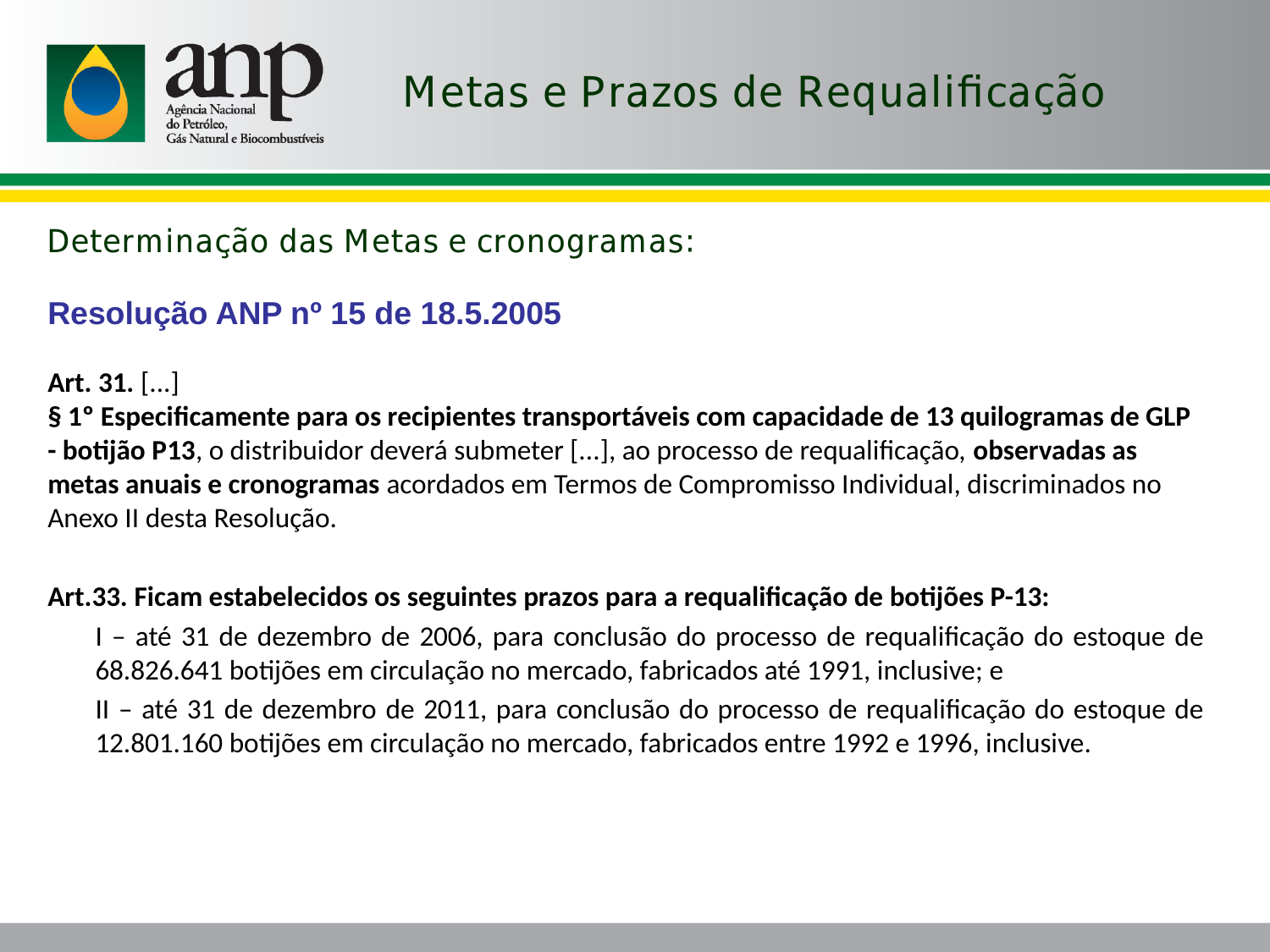

Metas e Prazos de Requalificação
Determinação das Metas e cronogramas:
Resolução ANP nº 15 de 18.5.2005

Art. 31. [...]
§ 1º Especificamente para os recipientes transportáveis com capacidade de 13 quilogramas de GLP - botijão P13, o distribuidor deverá submeter [...], ao processo de requalificação, observadas as metas anuais e cronogramas acordados em Termos de Compromisso Individual, discriminados no Anexo II desta Resolução.

Art.33. Ficam estabelecidos os seguintes prazos para a requalificação de botijões P-13:
	I – até 31 de dezembro de 2006, para conclusão do processo de requalificação do estoque de 68.826.641 botijões em circulação no mercado, fabricados até 1991, inclusive; e
	II – até 31 de dezembro de 2011, para conclusão do processo de requalificação do estoque de 12.801.160 botijões em circulação no mercado, fabricados entre 1992 e 1996, inclusive.